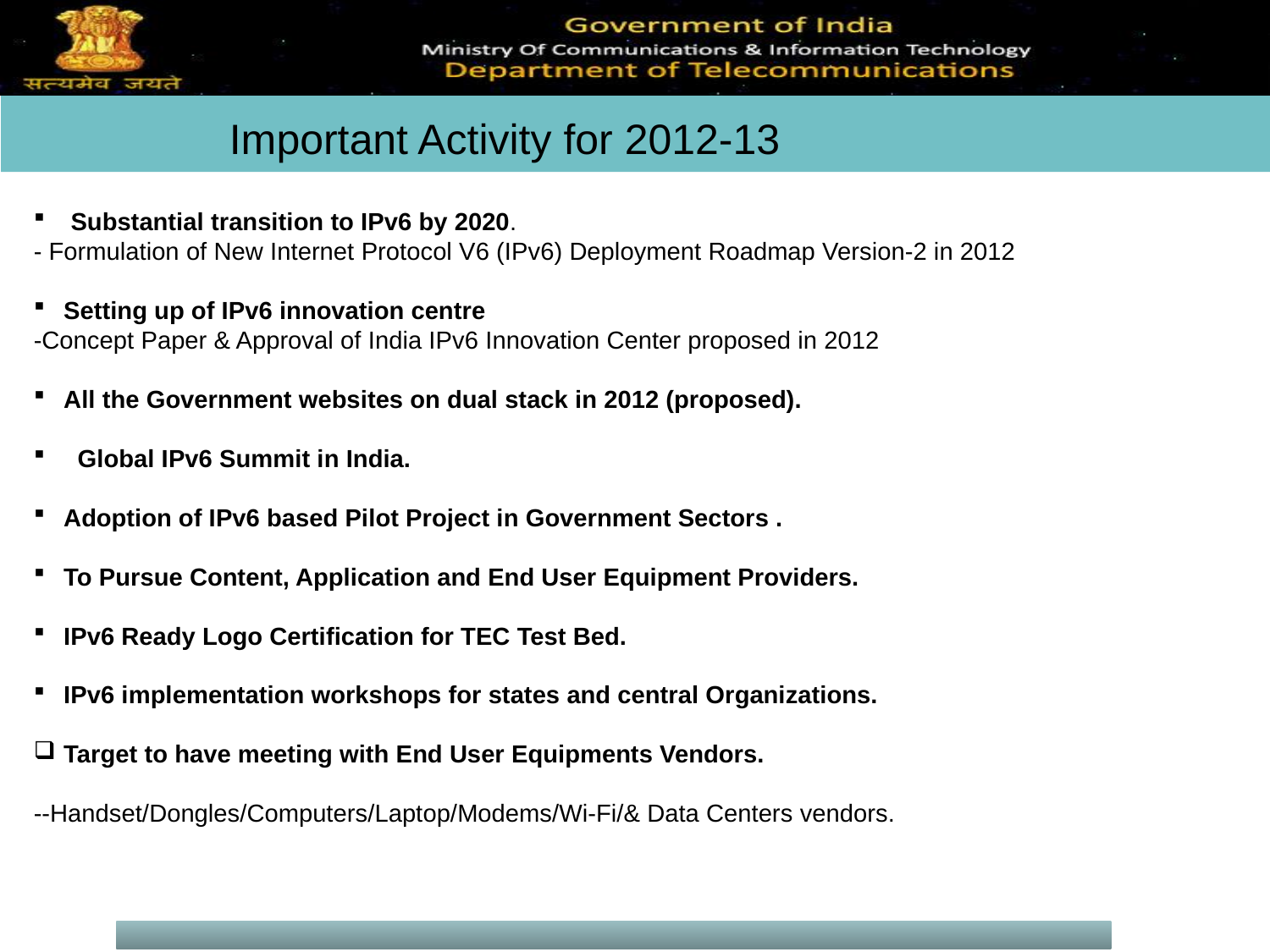

Important Activity for 2012-13

 Substantial transition to IPv6 by 2020.
- Formulation of New Internet Protocol V6 (IPv6) Deployment Roadmap Version-2 in 2012

Setting up of IPv6 innovation centre
-Concept Paper & Approval of India IPv6 Innovation Center proposed in 2012

All the Government websites on dual stack in 2012 (proposed).

  Global IPv6 Summit in India.

Adoption of IPv6 based Pilot Project in Government Sectors .

To Pursue Content, Application and End User Equipment Providers.

IPv6 Ready Logo Certification for TEC Test Bed.

IPv6 implementation workshops for states and central Organizations.

Target to have meeting with End User Equipments Vendors.

--Handset/Dongles/Computers/Laptop/Modems/Wi-Fi/& Data Centers vendors.